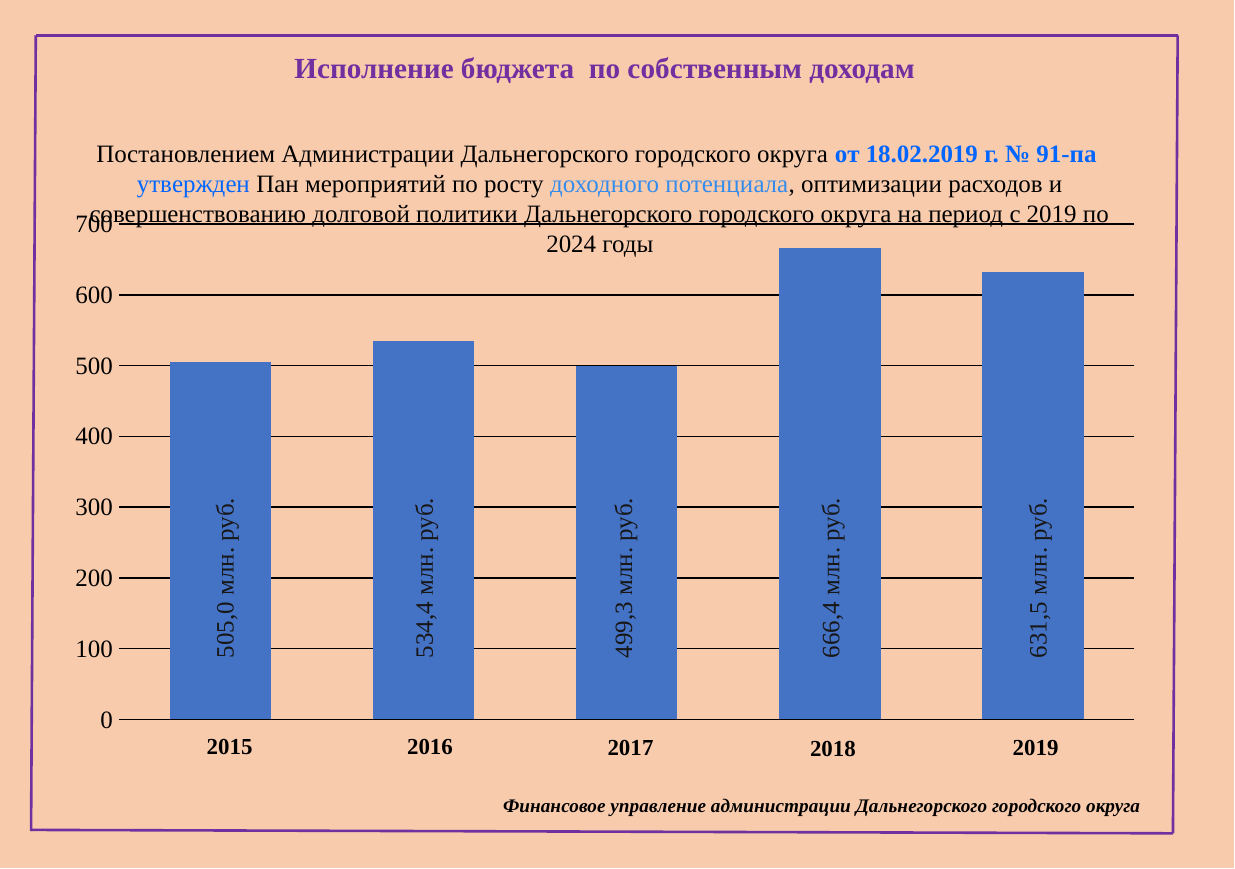

Исполнение бюджета  по собственным доходам
Постановлением Администрации Дальнегорского городского округа от 18.02.2019 г. № 91-па
утвержден Пан мероприятий по росту доходного потенциала, оптимизации расходов и совершенствованию долговой политики Дальнегорского городского округа на период с 2019 по 2024 годы

### Chart:

| Category | Ряд 1 |
|---|---|
631,5 млн. руб.
666,4 млн. руб.
499,3 млн. руб.
534,4 млн. руб.
505,0 млн. руб.
2015
2016
2017
2019
2018